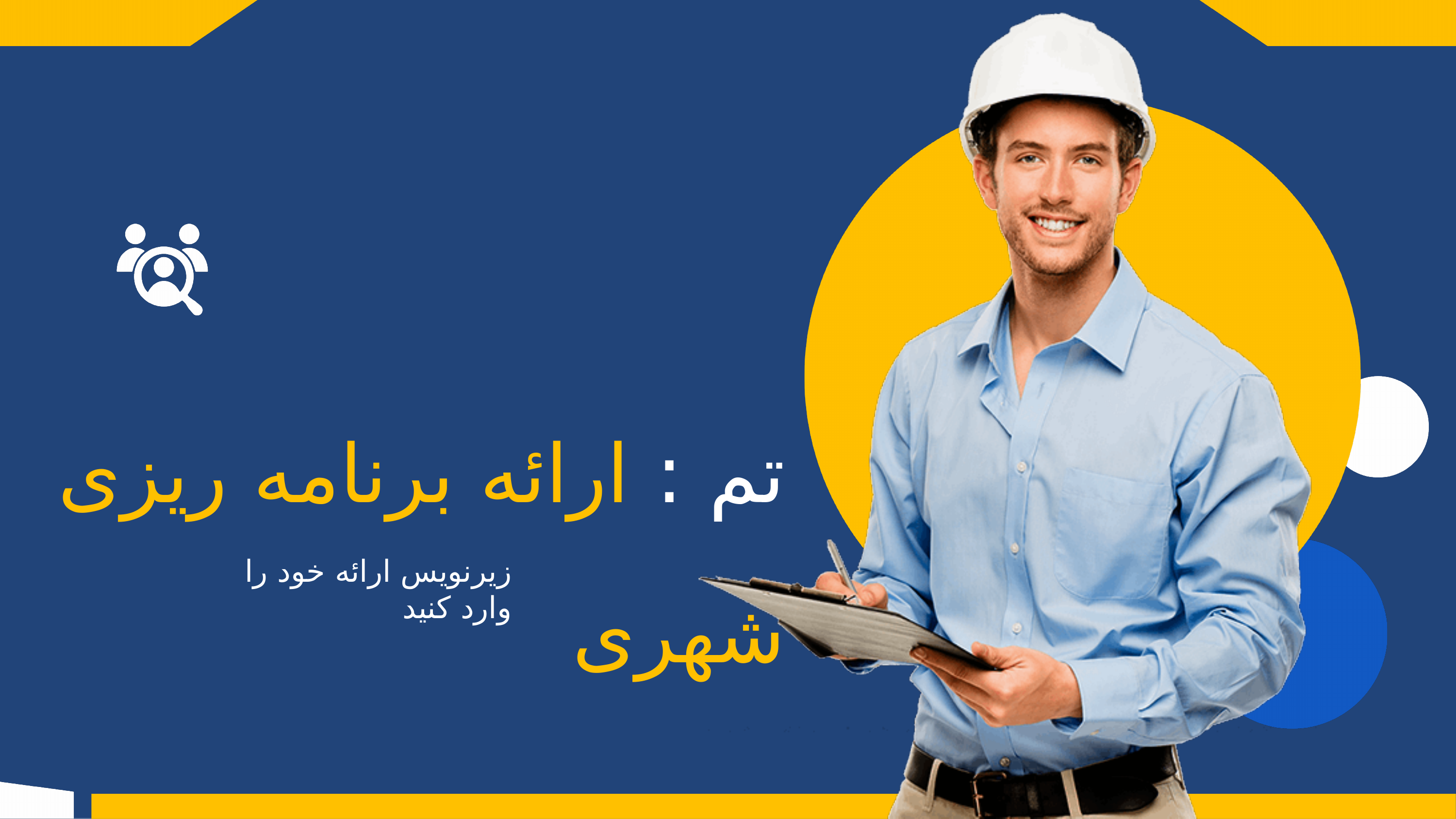

تم : ارائه برنامه ریزی شهری

زیرنویس ارائه خود را وارد کنید